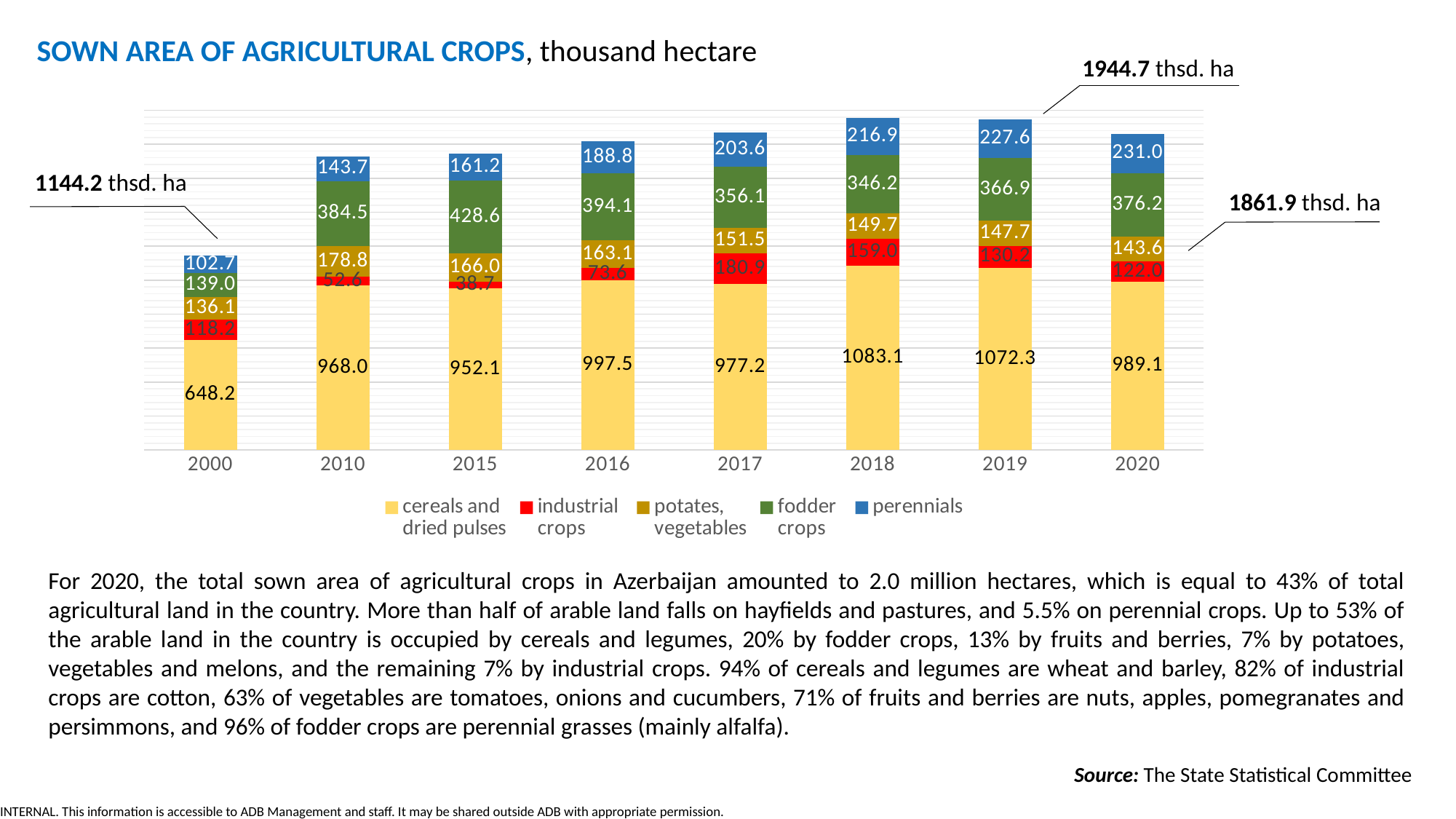

SOWN AREA OF AGRICULTURAL CROPS, thousand hectare
1944.7 thsd. ha

### Chart

| Category | cereals and
dried pulses | industrial
crops | рotates,
vegetables | fodder
crops    | perennials |
|---|---|---|---|---|---|
| 2000 | 648.2 | 118.2 | 136.1 | 139.0 | 102.7 |
| 2010 | 968.0 | 52.6 | 178.8 | 384.5 | 143.7 |
| 2015 | 952.1 | 38.7 | 166.0 | 428.6 | 161.2 |
| 2016 | 997.5 | 73.6 | 163.1 | 394.1 | 188.8 |
| 2017 | 977.2 | 180.9 | 151.5 | 356.1 | 203.6 |
| 2018 | 1083.1 | 159.0 | 149.7 | 346.2 | 216.89999999999998 |
| 2019 | 1072.3 | 130.2 | 147.7 | 366.9 | 227.6 |
| 2020 | 989.1 | 122.0 | 143.6 | 376.2 | 231.0 |
1144.2 thsd. ha
1861.9 thsd. ha
For 2020, the total sown area of agricultural crops in Azerbaijan amounted to 2.0 million hectares, which is equal to 43% of total agricultural land in the country. More than half of arable land falls on hayfields and pastures, and 5.5% on perennial crops. Up to 53% of the arable land in the country is occupied by cereals and legumes, 20% by fodder crops, 13% by fruits and berries, 7% by potatoes, vegetables and melons, and the remaining 7% by industrial crops. 94% of cereals and legumes are wheat and barley, 82% of industrial crops are cotton, 63% of vegetables are tomatoes, onions and cucumbers, 71% of fruits and berries are nuts, apples, pomegranates and persimmons, and 96% of fodder crops are perennial grasses (mainly alfalfa).
Source: The State Statistical Committee